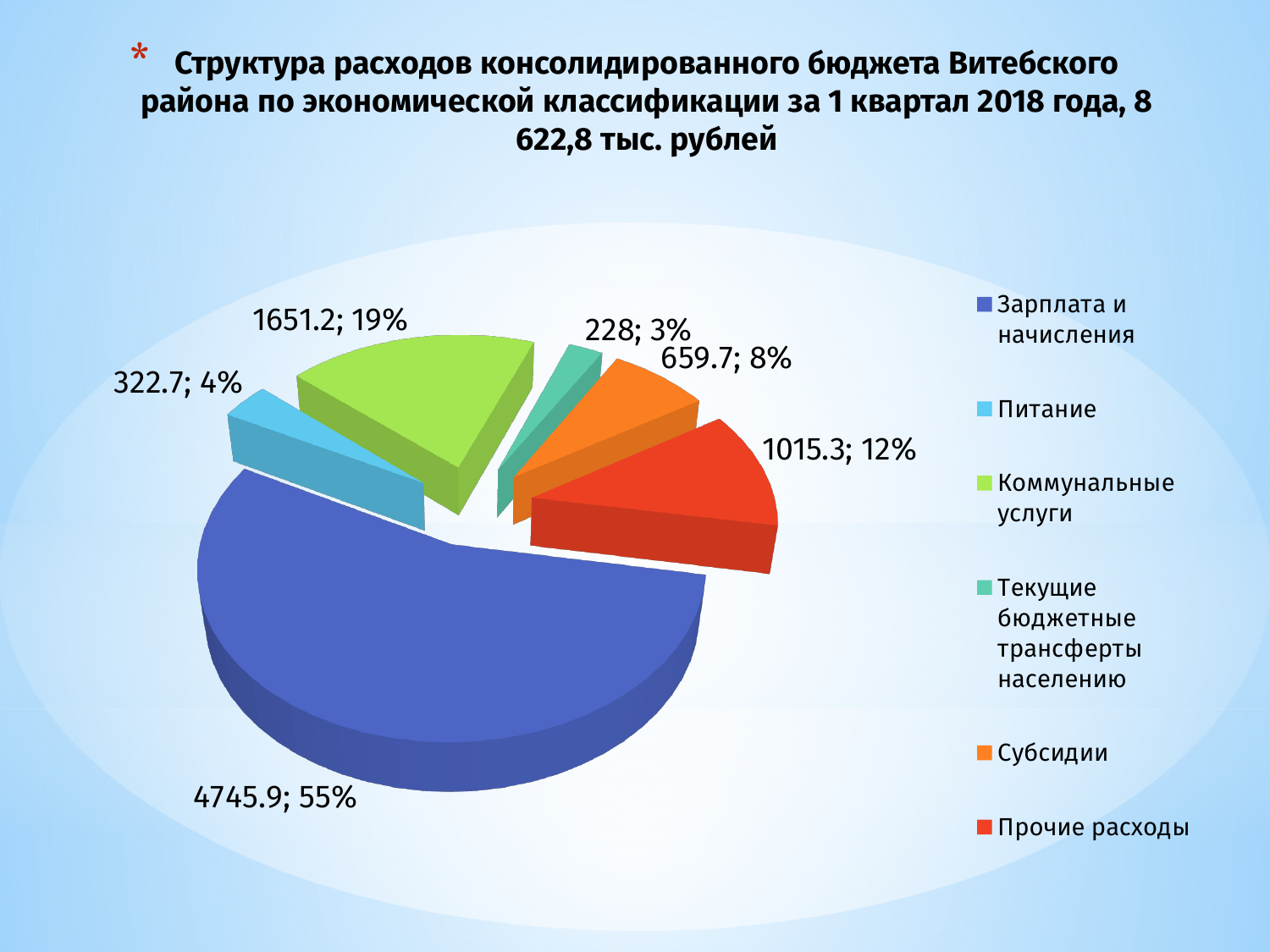

# Структура расходов консолидированного бюджета Витебского района по экономической классификации за 1 квартал 2018 года, 8 622,8 тыс. рублей

[unsupported chart]